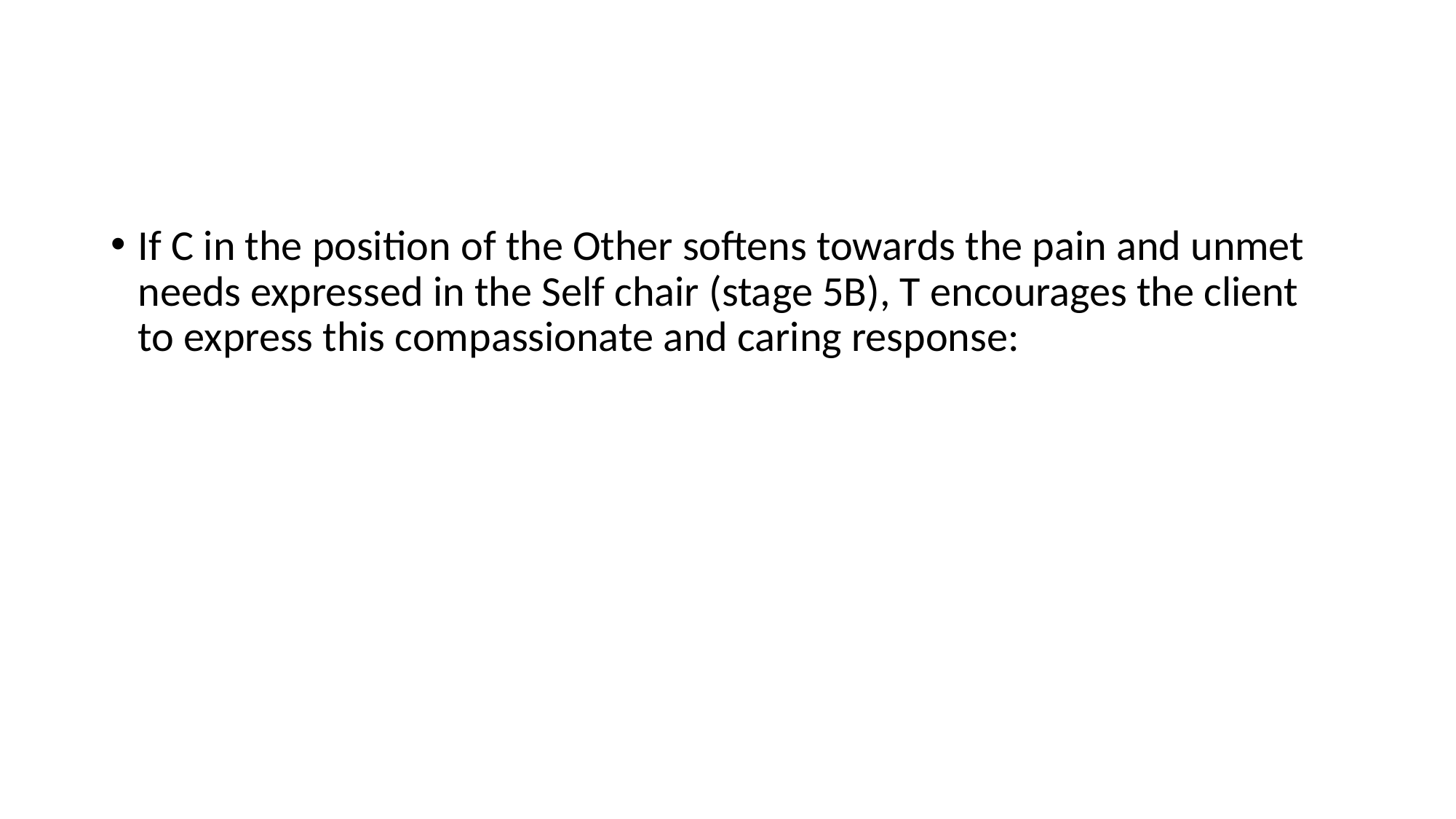

#
If C in the position of the Other softens towards the pain and unmet needs expressed in the Self chair (stage 5B), T encourages the client to express this compassionate and caring response: